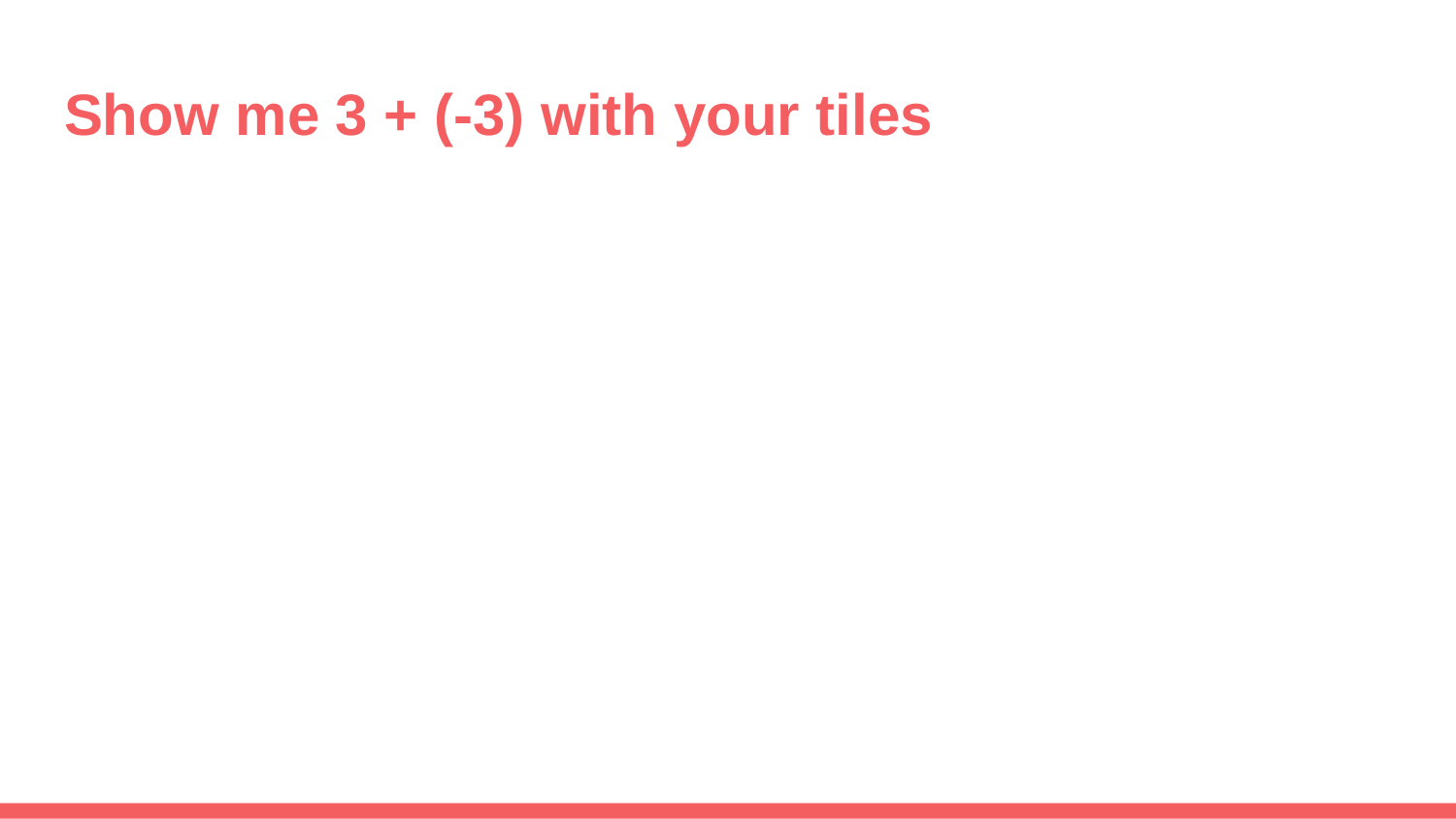

# Show me 3 + (-3) with your tiles